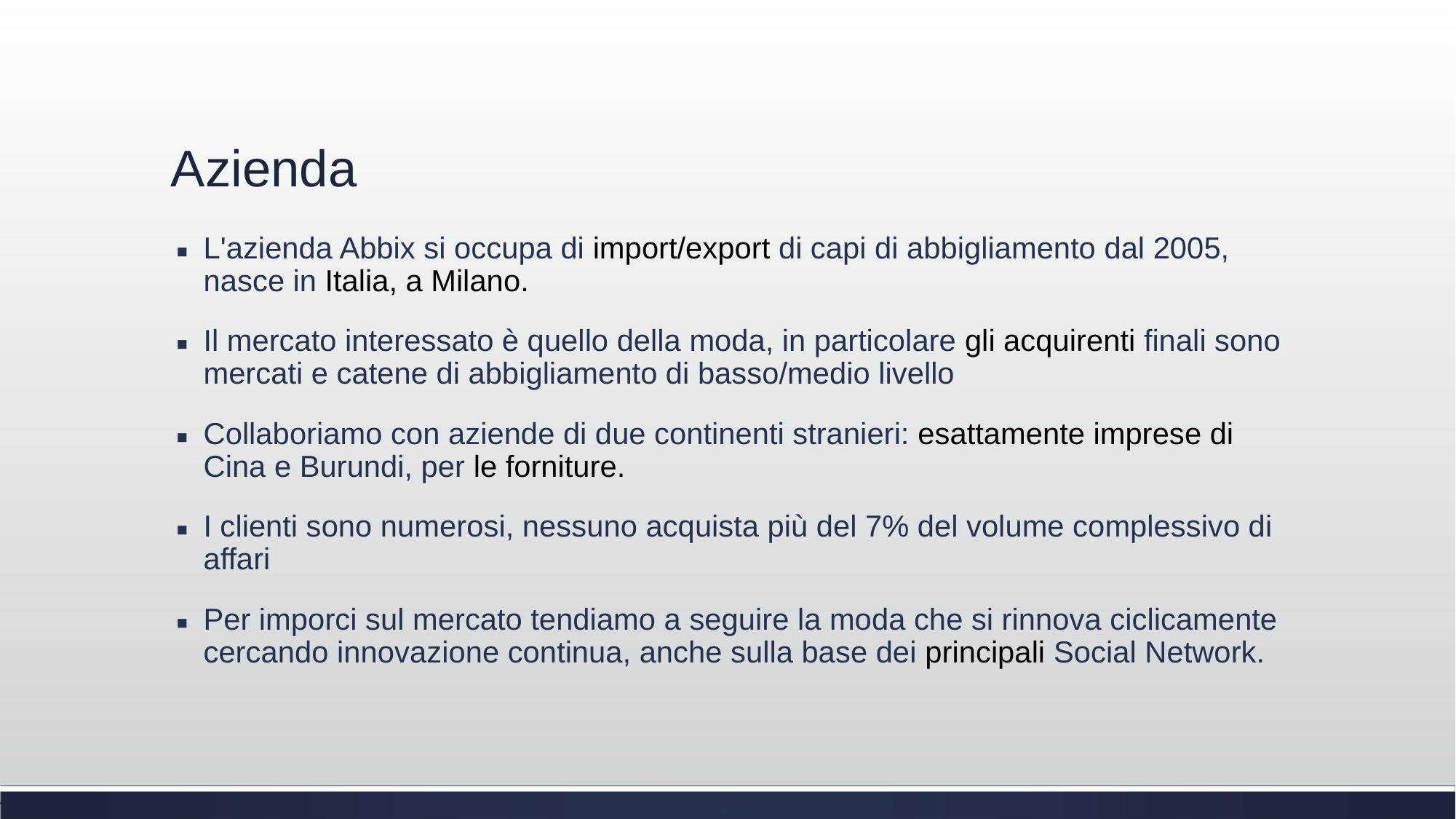

Azienda
L'azienda Abbix si occupa di import/export di capi di abbigliamento dal 2005, nasce in Italia, a Milano.
Il mercato interessato è quello della moda, in particolare gli acquirenti finali sono mercati e catene di abbigliamento di basso/medio livello
Collaboriamo con aziende di due continenti stranieri: esattamente imprese di Cina e Burundi, per le forniture.
I clienti sono numerosi, nessuno acquista più del 7% del volume complessivo di affari
Per imporci sul mercato tendiamo a seguire la moda che si rinnova ciclicamente cercando innovazione continua, anche sulla base dei principali Social Network.